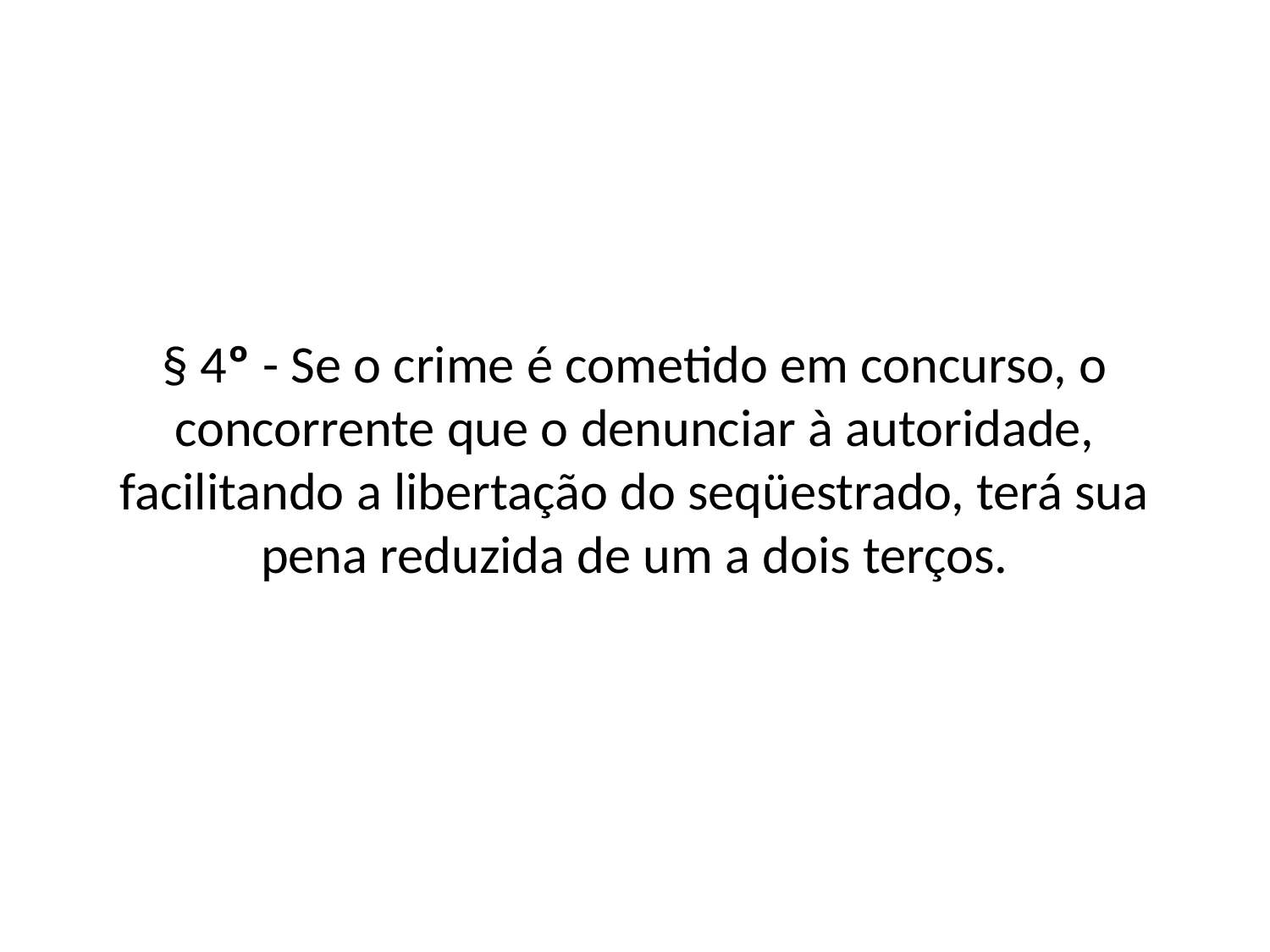

# § 4º - Se o crime é cometido em concurso, o concorrente que o denunciar à autoridade, facilitando a libertação do seqüestrado, terá sua pena reduzida de um a dois terços.